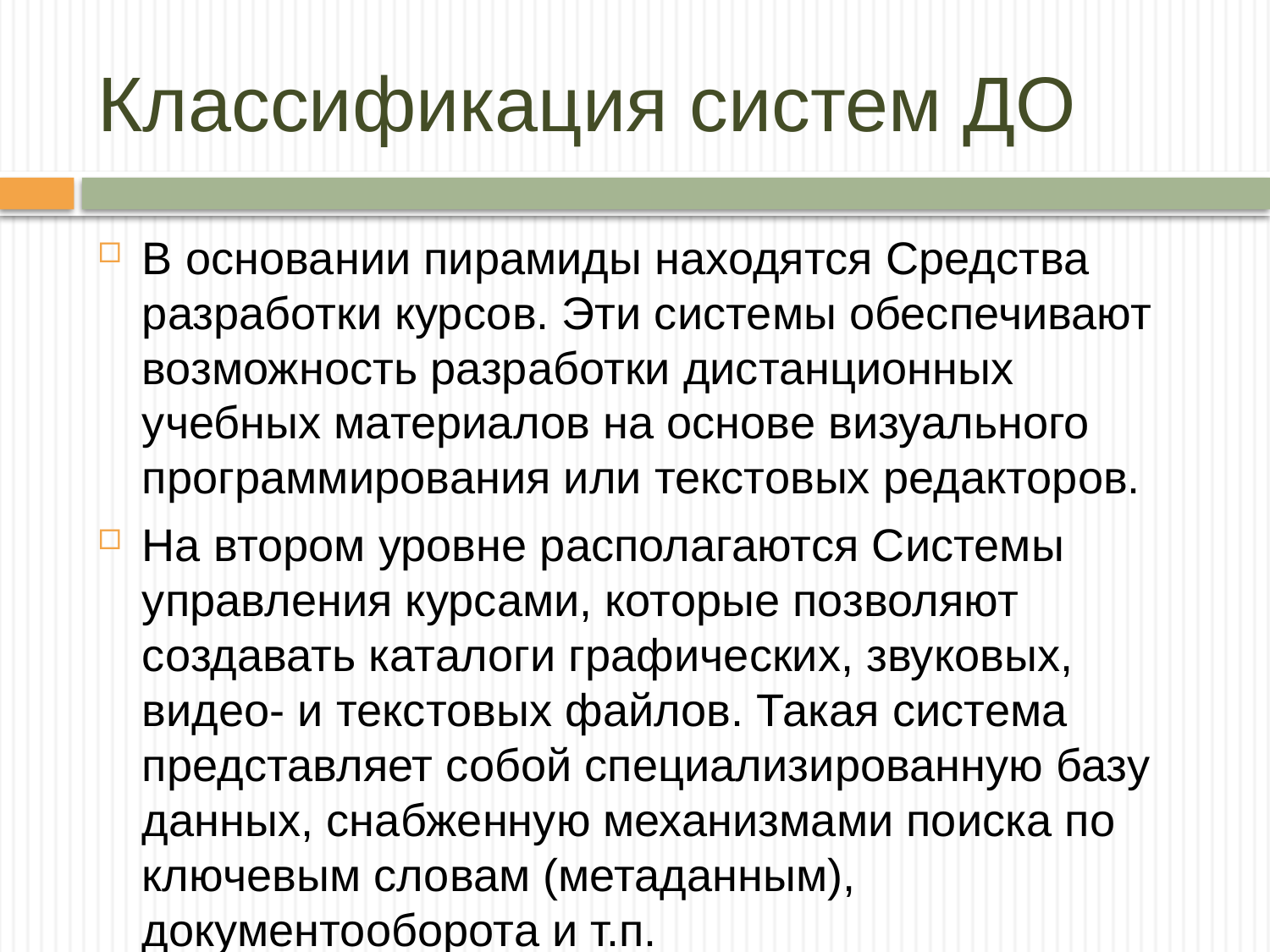

# Классификация систем ДО
В основании пирамиды находятся Средства разработки курсов. Эти системы обеспечивают возможность разработки дистанционных учебных материалов на основе визуального программирования или текстовых редакторов.
На втором уровне располагаются Системы управления курсами, которые позволяют создавать каталоги графических, звуковых, видео- и текстовых файлов. Такая система представляет собой специализированную базу данных, снабженную механизмами поиска по ключевым словам (метаданным), документооборота и т.п.